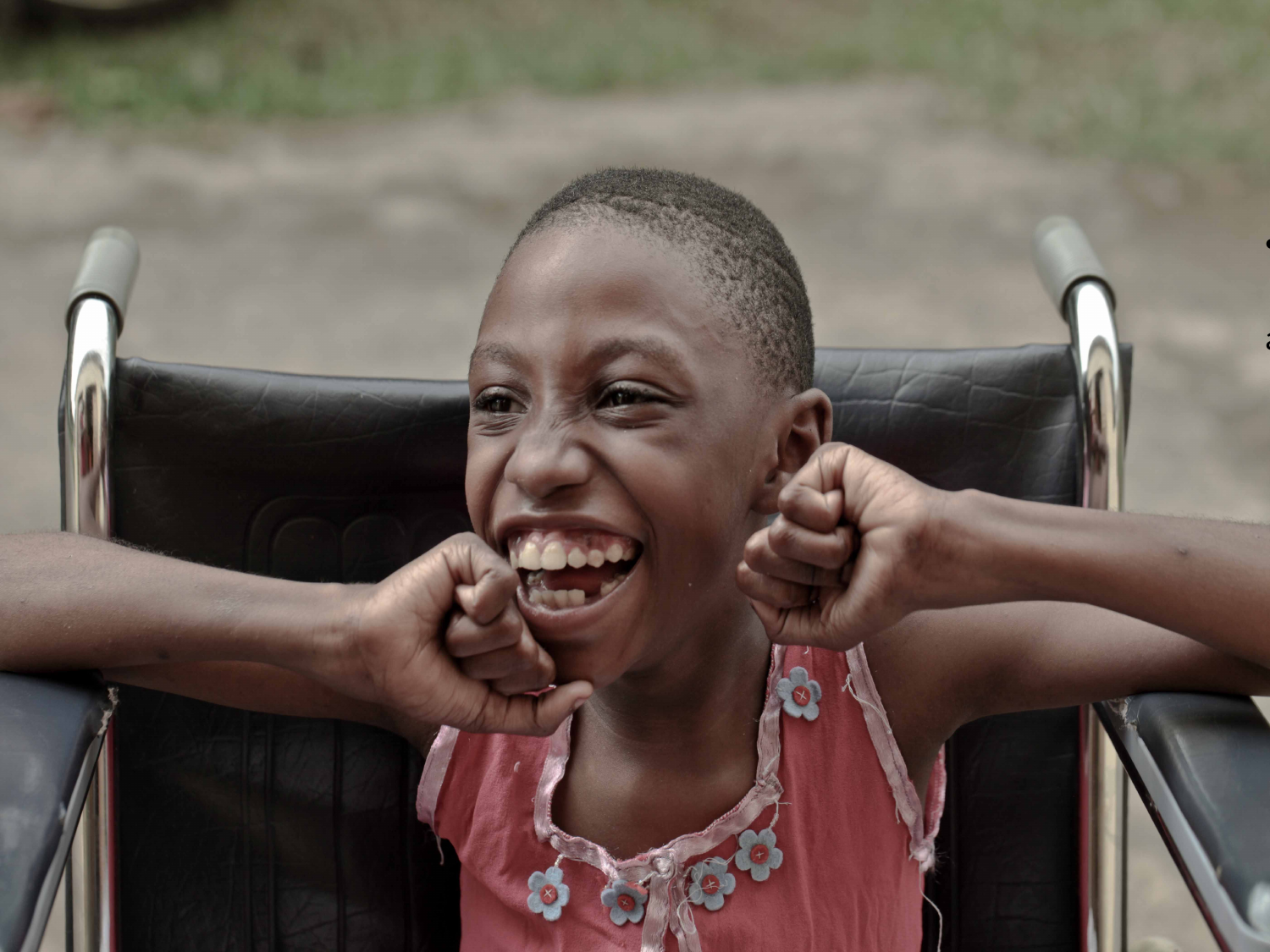

# Disabilità e origine straniera
Ruolo della scuola e grado di inclusività per l’accettazione del disagio
  Sintesi : affrontare la doppia differenza legata alla disabilità e all’appartenenza ad altra cultura
  Come : rendere consapevole la classe del valore di questa complessità,
  sollecitare l’integrazione della classe alla disabilità